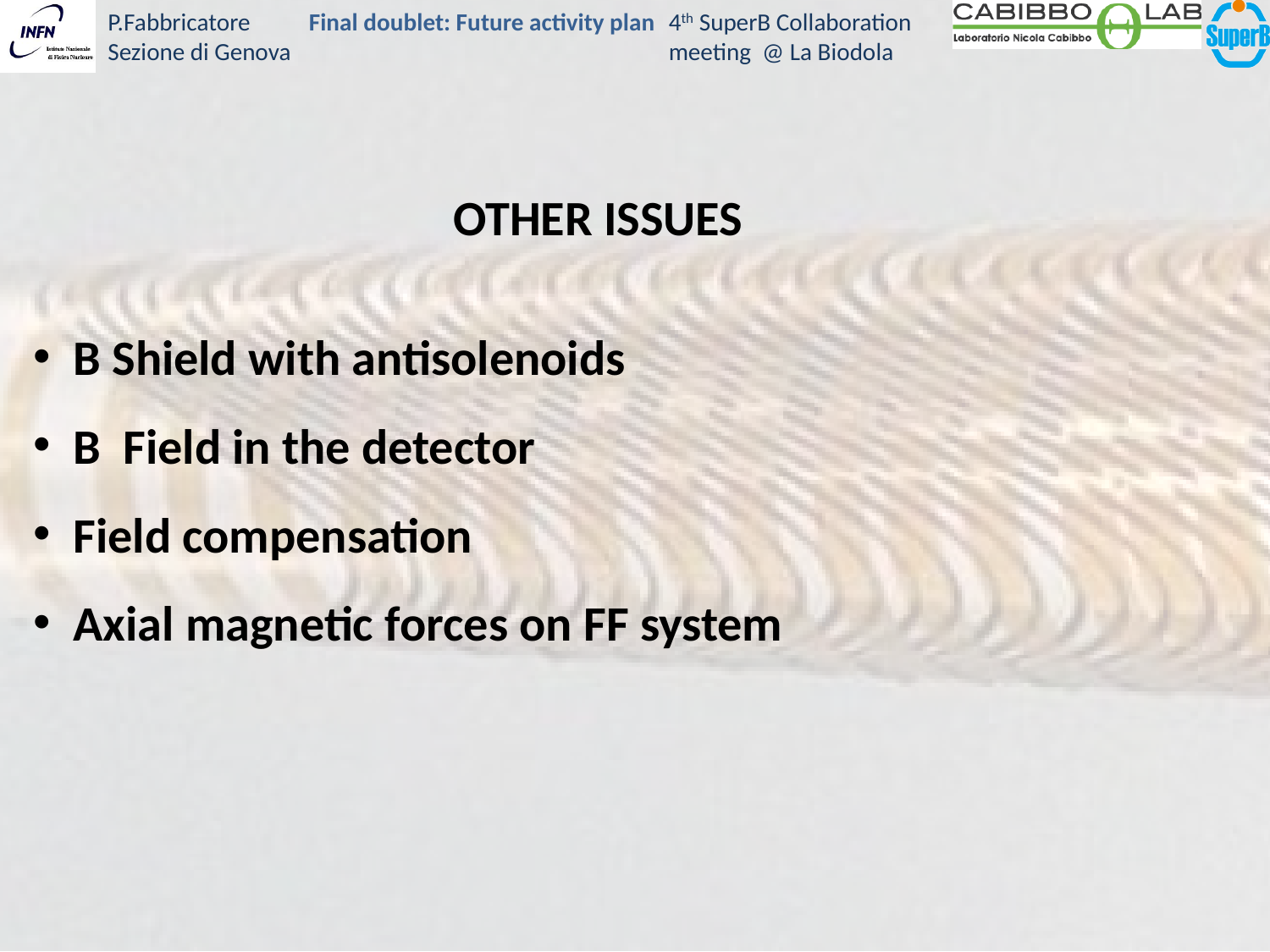

OTHER ISSUES

  B Shield with antisolenoids
  B  Field in the detector
  Field compensation
  Axial magnetic forces on FF system